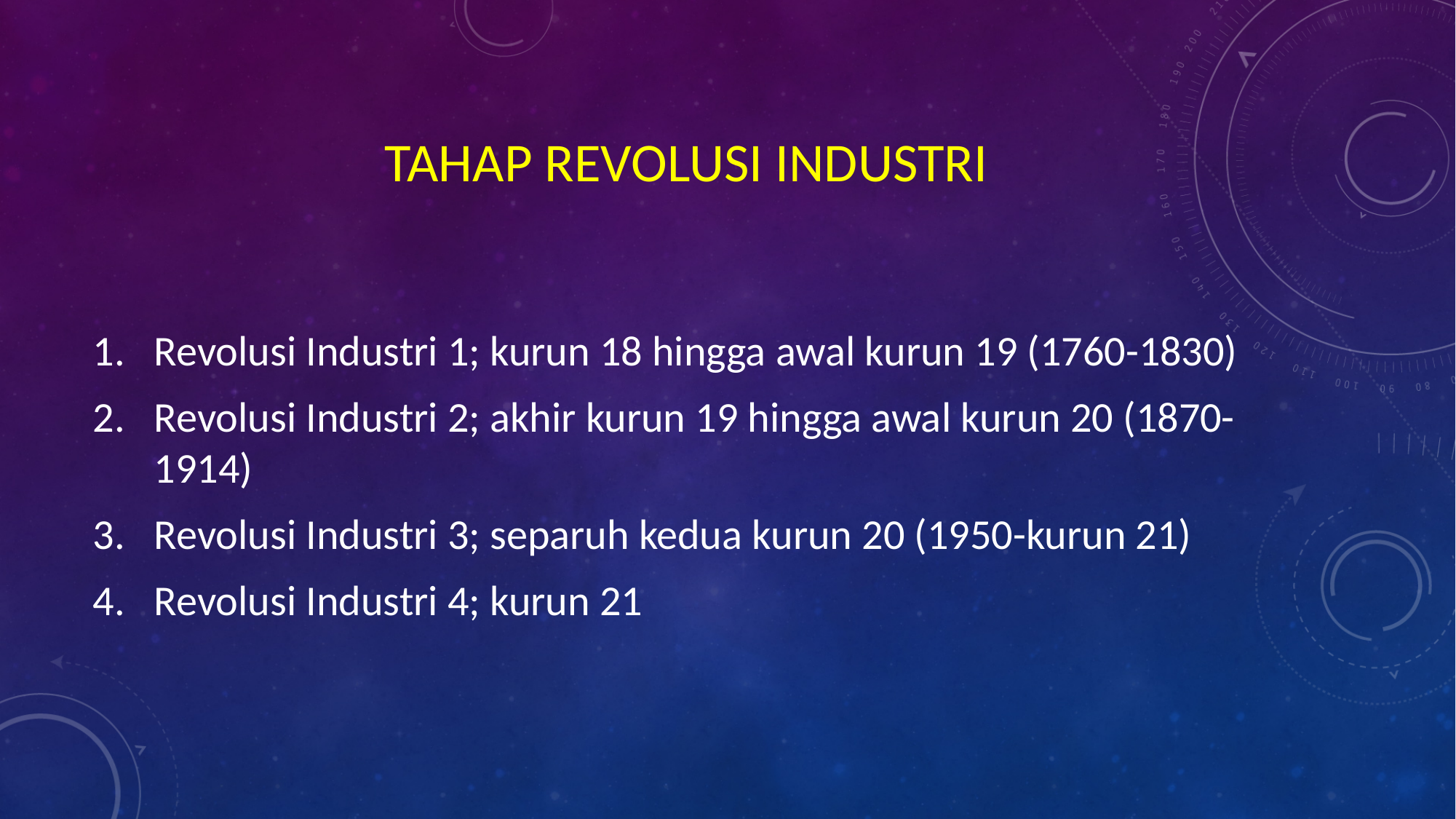

# Tahap revolusi industri
Revolusi Industri 1; kurun 18 hingga awal kurun 19 (1760-1830)
Revolusi Industri 2; akhir kurun 19 hingga awal kurun 20 (1870-1914)
Revolusi Industri 3; separuh kedua kurun 20 (1950-kurun 21)
Revolusi Industri 4; kurun 21